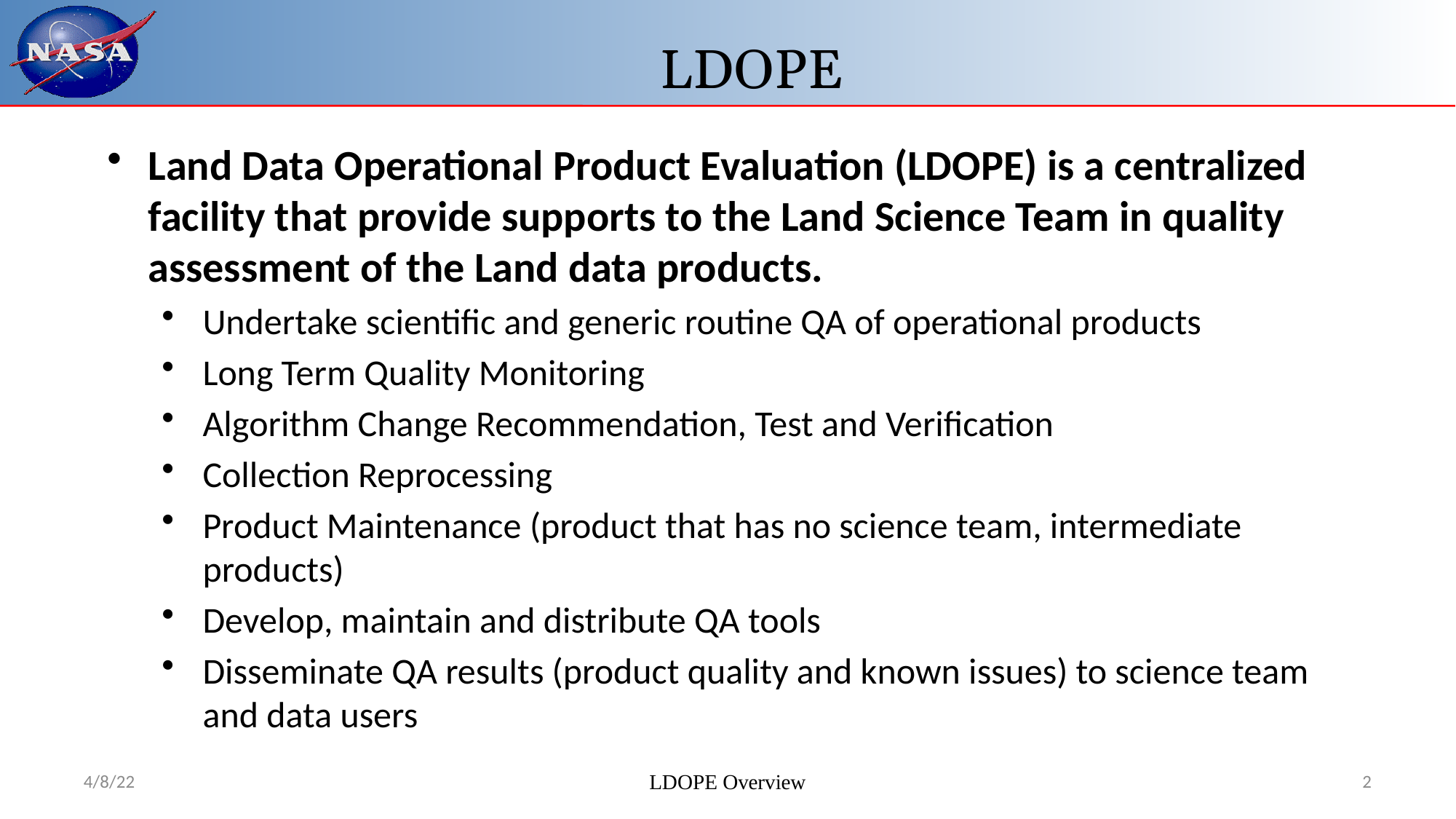

# LDOPE
Land Data Operational Product Evaluation (LDOPE) is a centralized facility that provide supports to the Land Science Team in quality assessment of the Land data products.
Undertake scientific and generic routine QA of operational products
Long Term Quality Monitoring
Algorithm Change Recommendation, Test and Verification
Collection Reprocessing
Product Maintenance (product that has no science team, intermediate products)
Develop, maintain and distribute QA tools
Disseminate QA results (product quality and known issues) to science team and data users

4/8/22
LDOPE Overview
2